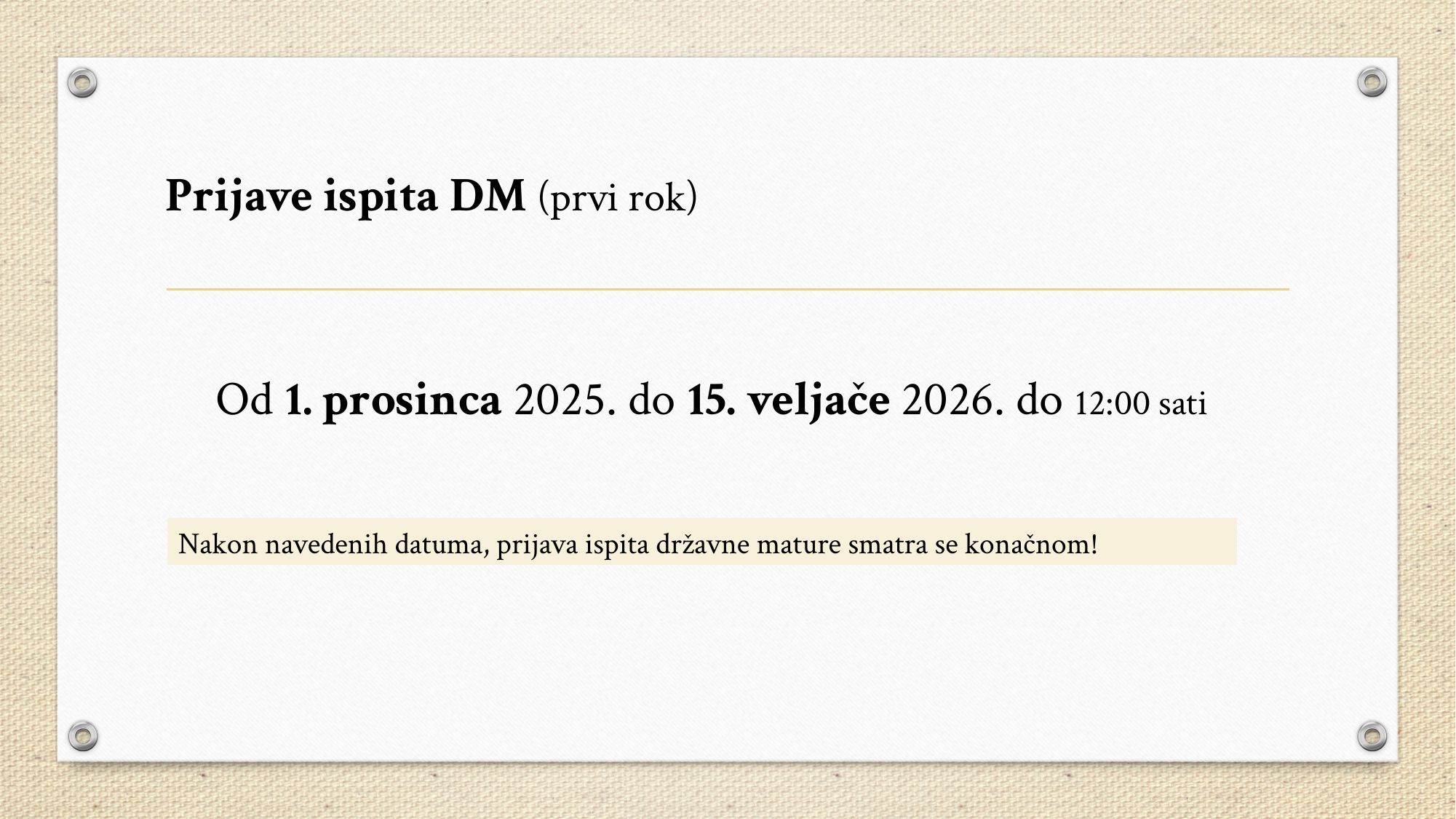

# Prijave ispita DM (prvi rok)
Od 1. prosinca 2025. do 15. veljače 2026. do 12:00 sati
Nakon navedenih datuma, prijava ispita državne mature smatra se konačnom!